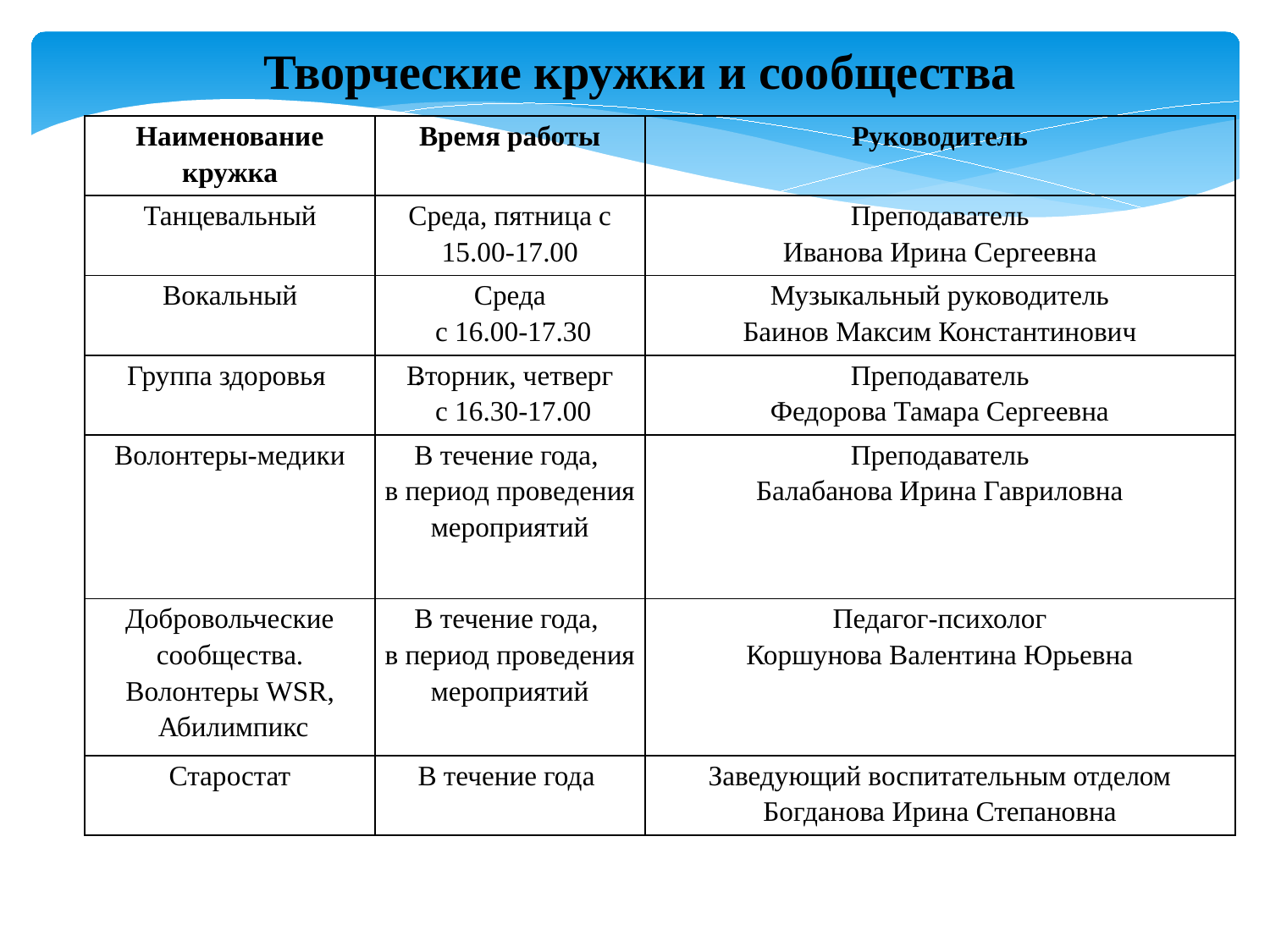

Творческие кружки и сообщества
| Наименование кружка | Время работы | Руководитель |
| --- | --- | --- |
| Танцевальный | Среда, пятница с 15.00-17.00 | Преподаватель Иванова Ирина Сергеевна |
| Вокальный | Среда с 16.00-17.30 | Музыкальный руководитель Баинов Максим Константинович |
| Группа здоровья | Вторник, четверг с 16.30-17.00 | Преподаватель Федорова Тамара Сергеевна |
| Волонтеры-медики | В течение года, в период проведения мероприятий | Преподаватель Балабанова Ирина Гавриловна |
| Добровольческие сообщества. Волонтеры WSR, Абилимпикс | В течение года, в период проведения мероприятий | Педагог-психолог Коршунова Валентина Юрьевна |
| Старостат | В течение года | Заведующий воспитательным отделом Богданова Ирина Степановна |
.